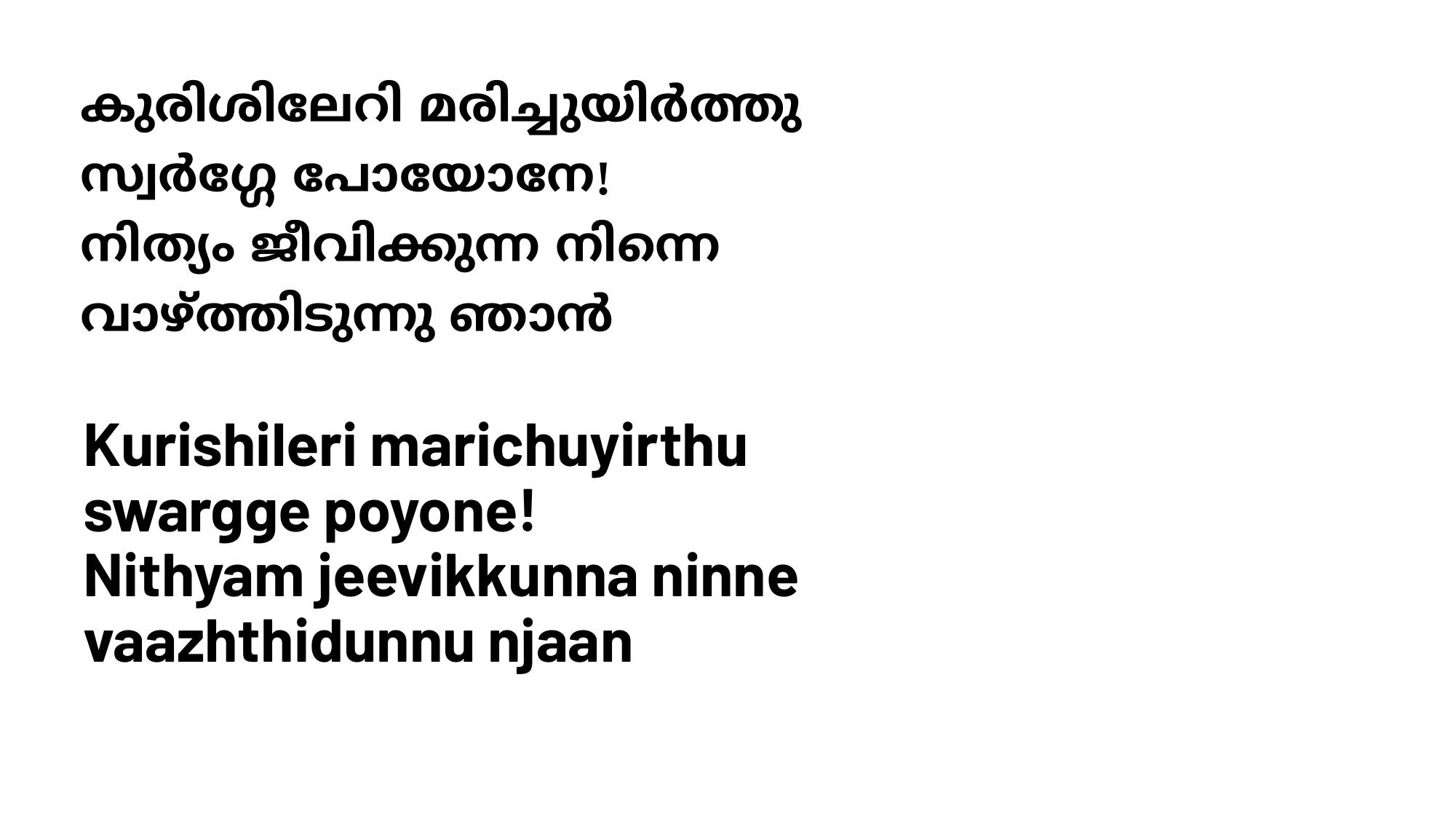

# കുരിശിലേറി മരിച്ചുയിര്‍ത്തു സ്വര്‍ഗ്ഗേ പോയോനേ! നിത്യം ജീവിക്കുന്ന നിന്നെ വാഴ്ത്തിടുന്നു ഞാന്‍
Kurishileri marichuyirthu
swargge poyone!
Nithyam jeevikkunna ninne
vaazhthidunnu njaan